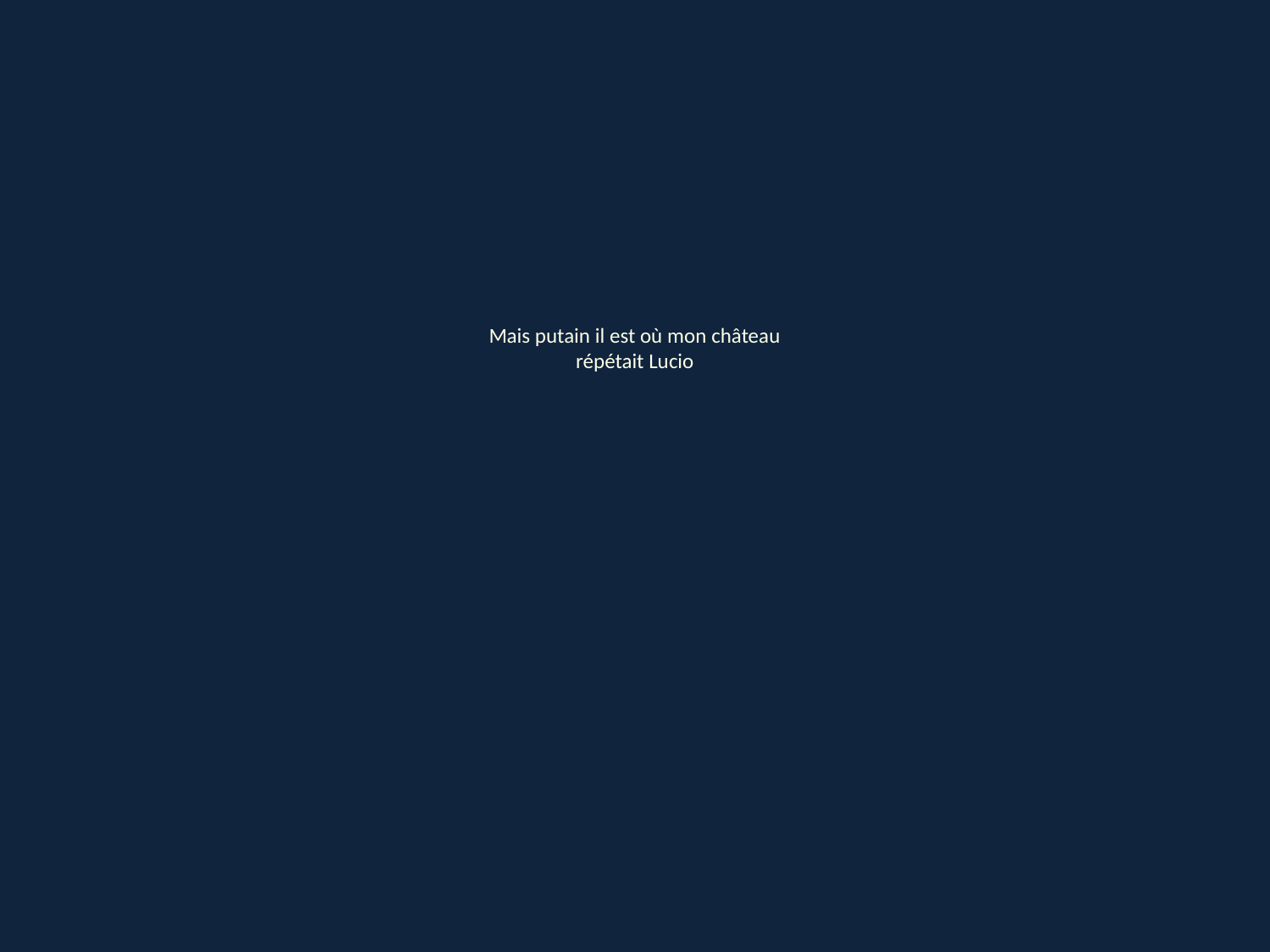

Mais putain il est où mon château
répétait Lucio